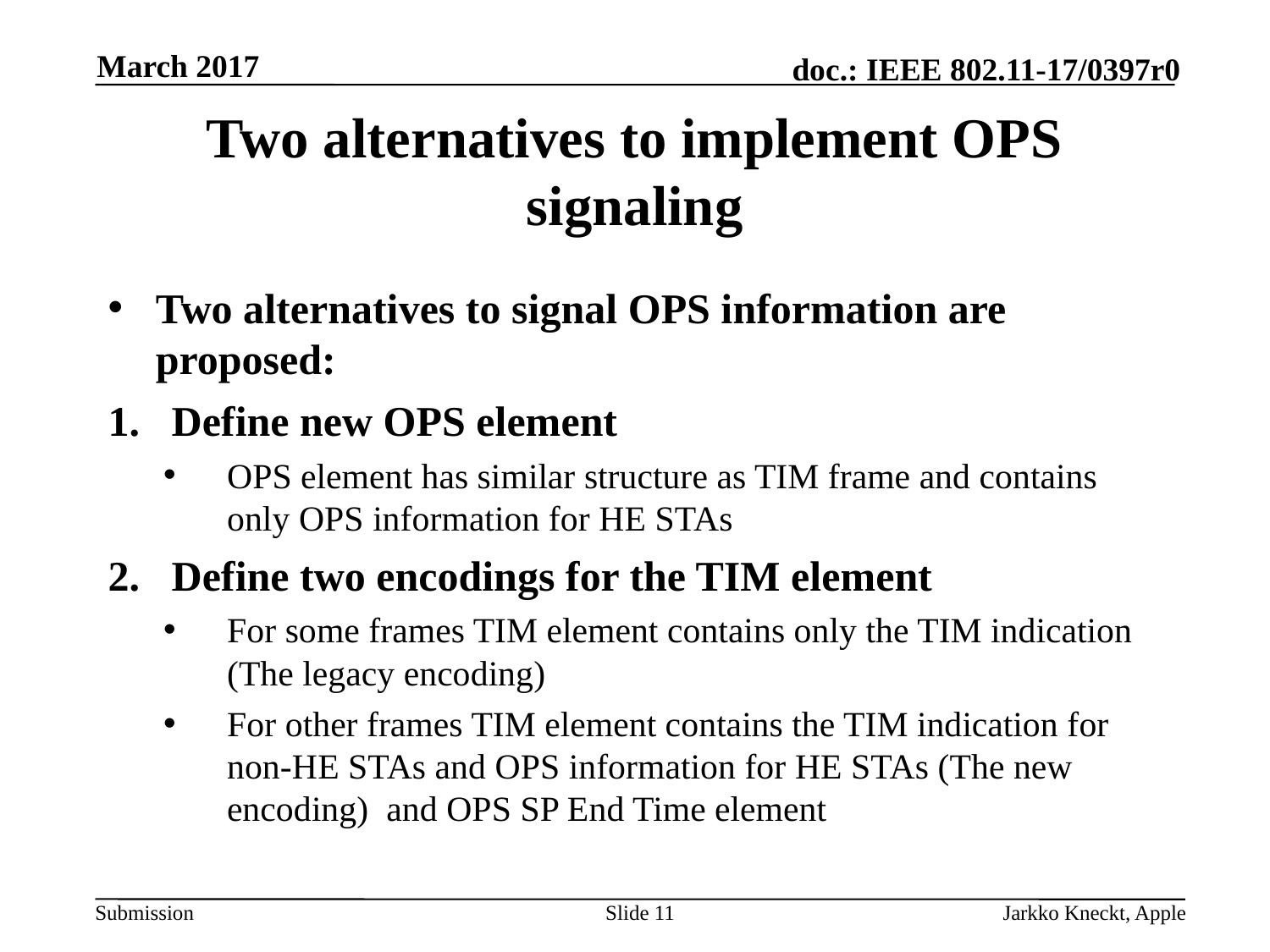

March 2017
# Two alternatives to implement OPS signaling
Two alternatives to signal OPS information are proposed:
Define new OPS element
OPS element has similar structure as TIM frame and contains only OPS information for HE STAs
Define two encodings for the TIM element
For some frames TIM element contains only the TIM indication (The legacy encoding)
For other frames TIM element contains the TIM indication for non-HE STAs and OPS information for HE STAs (The new encoding)  and OPS SP End Time element
Slide 11
Jarkko Kneckt, Apple